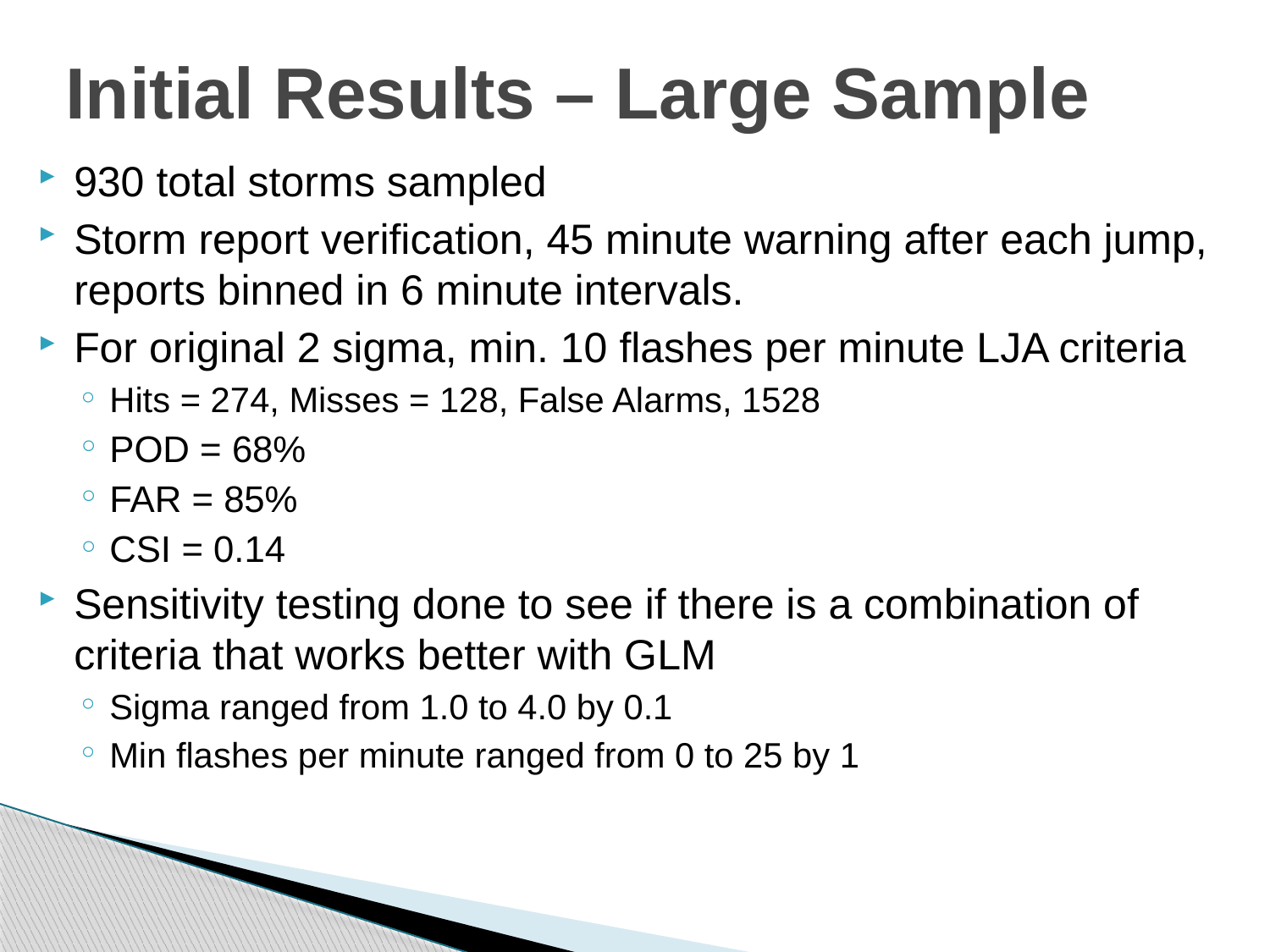

# Initial Results – Large Sample
930 total storms sampled
Storm report verification, 45 minute warning after each jump, reports binned in 6 minute intervals.
For original 2 sigma, min. 10 flashes per minute LJA criteria
Hits = 274, Misses = 128, False Alarms, 1528
POD = 68%
FAR = 85%
CSI = 0.14
Sensitivity testing done to see if there is a combination of criteria that works better with GLM
Sigma ranged from 1.0 to 4.0 by 0.1
Min flashes per minute ranged from 0 to 25 by 1